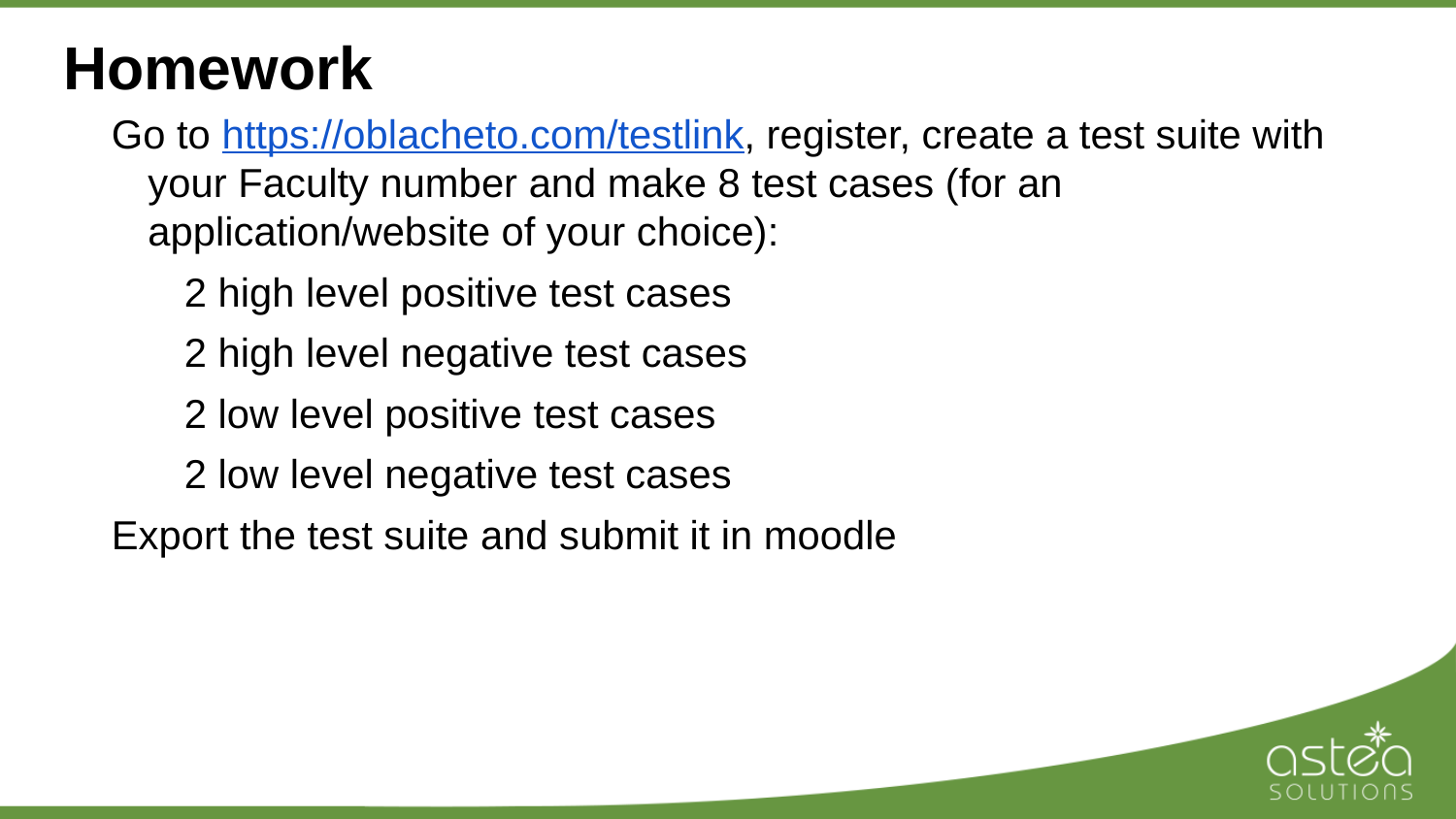

# Homework
Go to https://oblacheto.com/testlink, register, create a test suite with your Faculty number and make 8 test cases (for an application/website of your choice):
2 high level positive test cases
2 high level negative test cases
2 low level positive test cases
2 low level negative test cases
Export the test suite and submit it in moodle